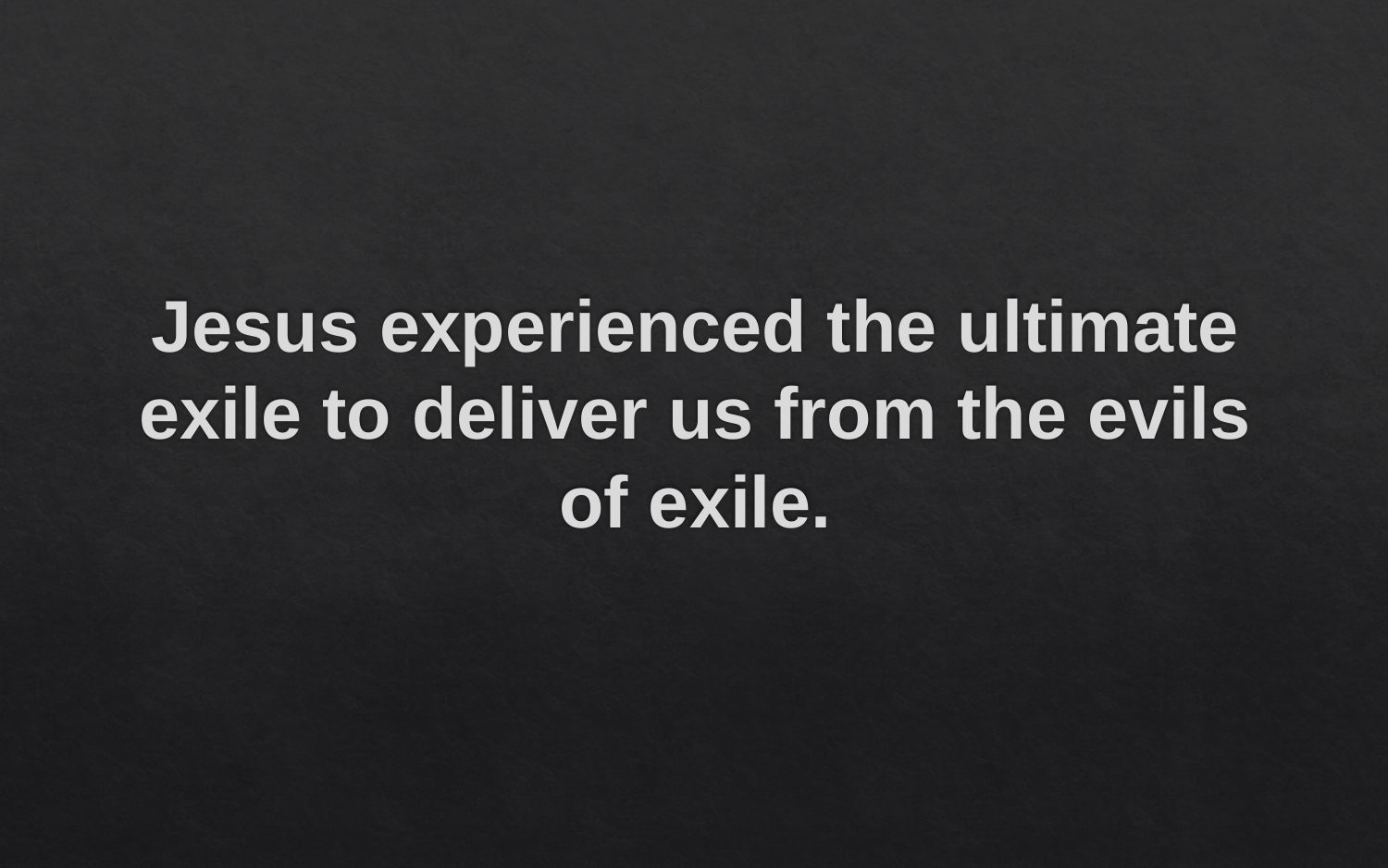

#

Jesus experienced the ultimate exile to deliver us from the evils of exile.